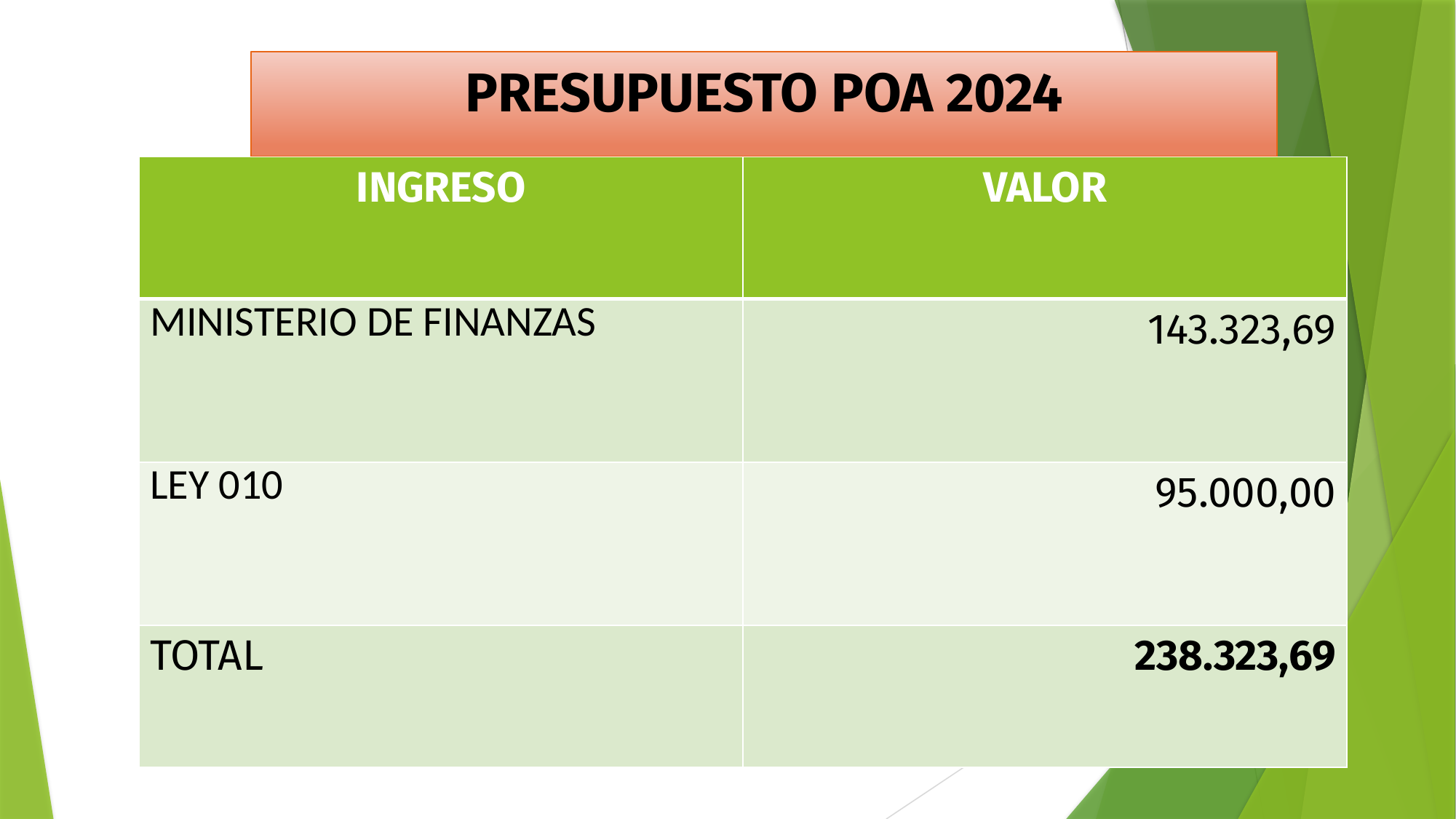

# PRESUPUESTO POA 2024
| INGRESO | VALOR |
| --- | --- |
| MINISTERIO DE FINANZAS | 143.323,69 |
| LEY 010 | 95.000,00 |
| TOTAL | 238.323,69 |